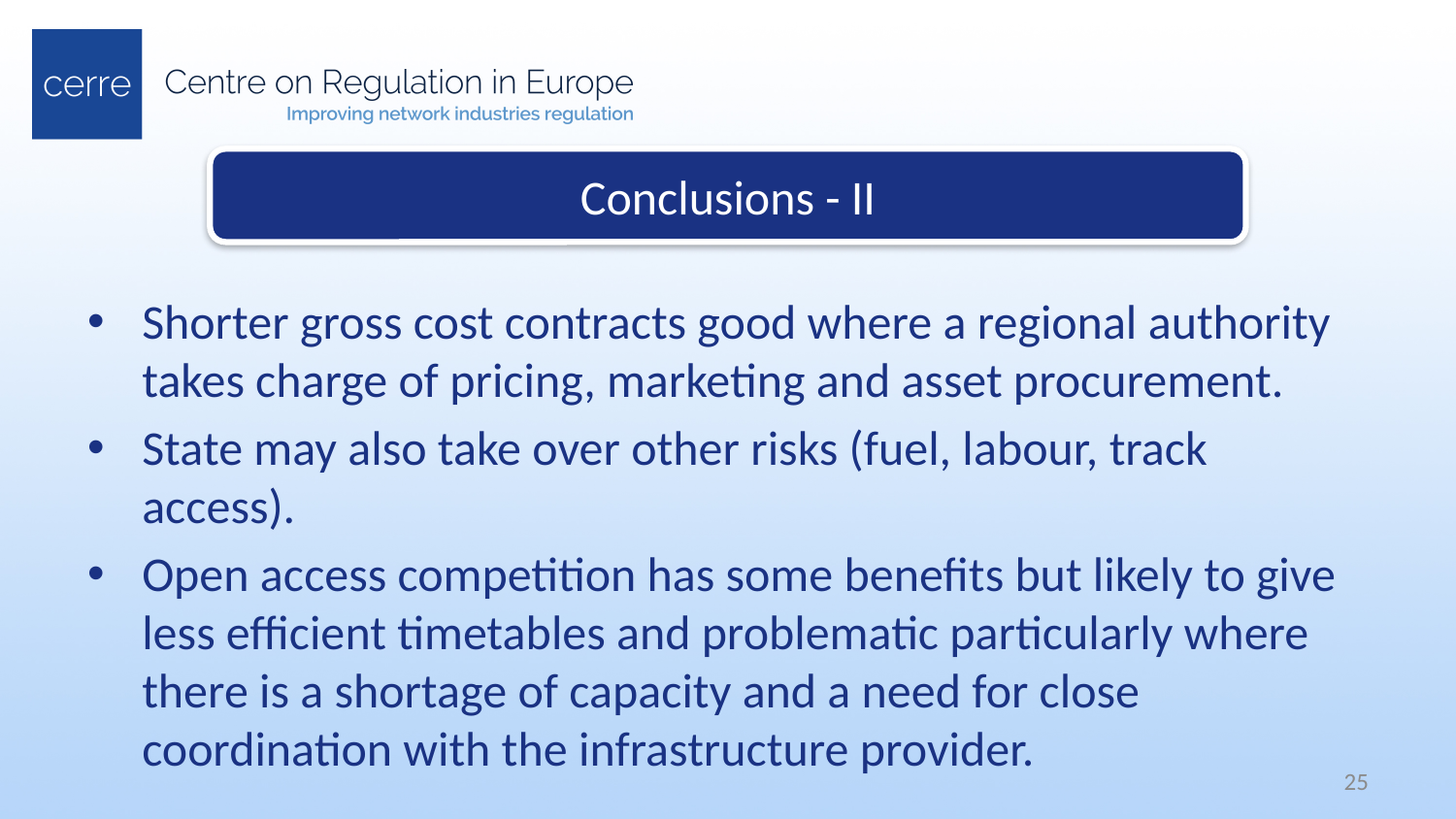

Conclusions - II
Shorter gross cost contracts good where a regional authority takes charge of pricing, marketing and asset procurement.
State may also take over other risks (fuel, labour, track access).
Open access competition has some benefits but likely to give less efficient timetables and problematic particularly where there is a shortage of capacity and a need for close coordination with the infrastructure provider.

25